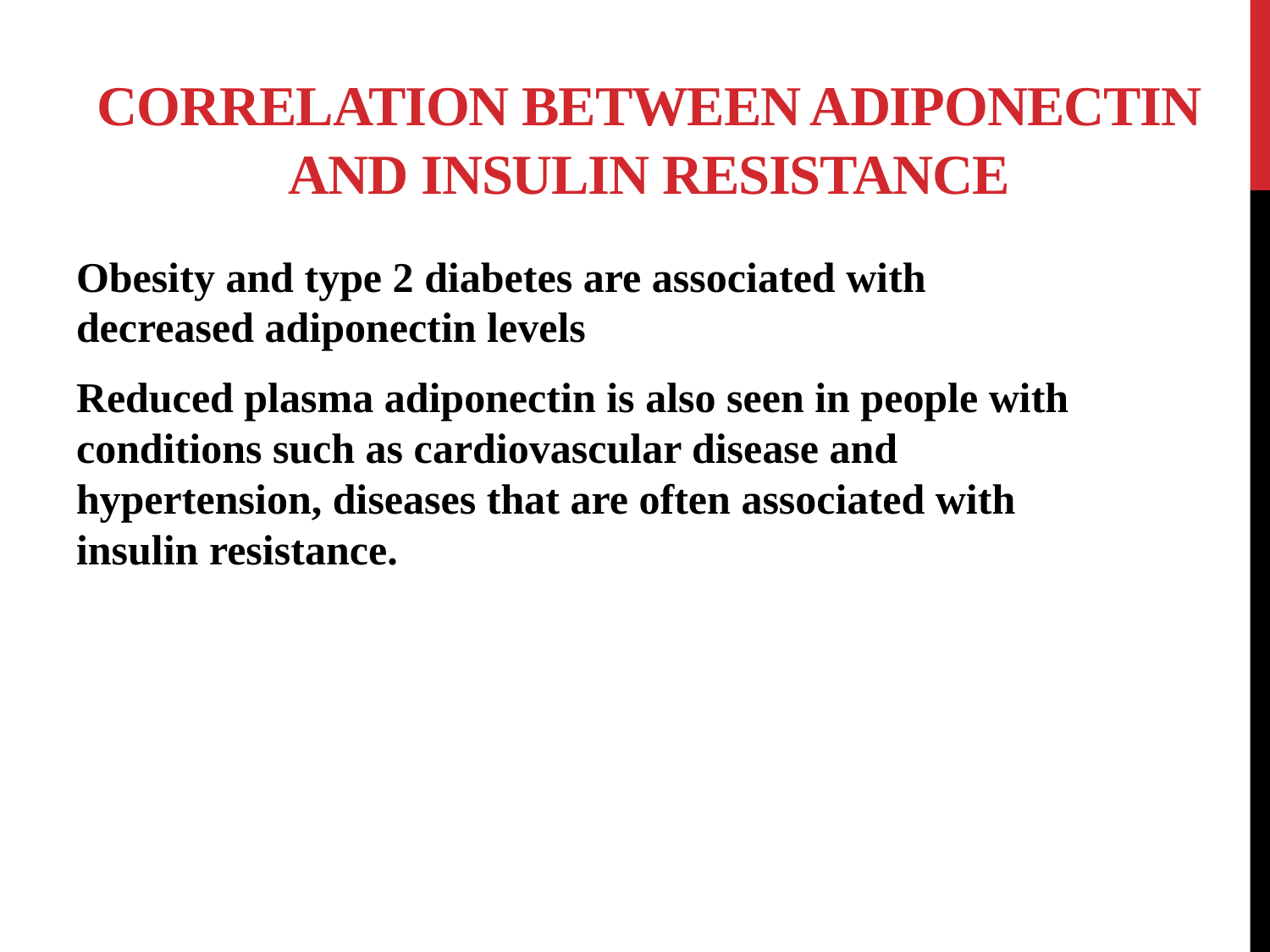

# Correlation between adiponectin and insulin resistance
Obesity and type 2 diabetes are associated with decreased adiponectin levels
Reduced plasma adiponectin is also seen in people with conditions such as cardiovascular disease and hypertension, diseases that are often associated with insulin resistance.